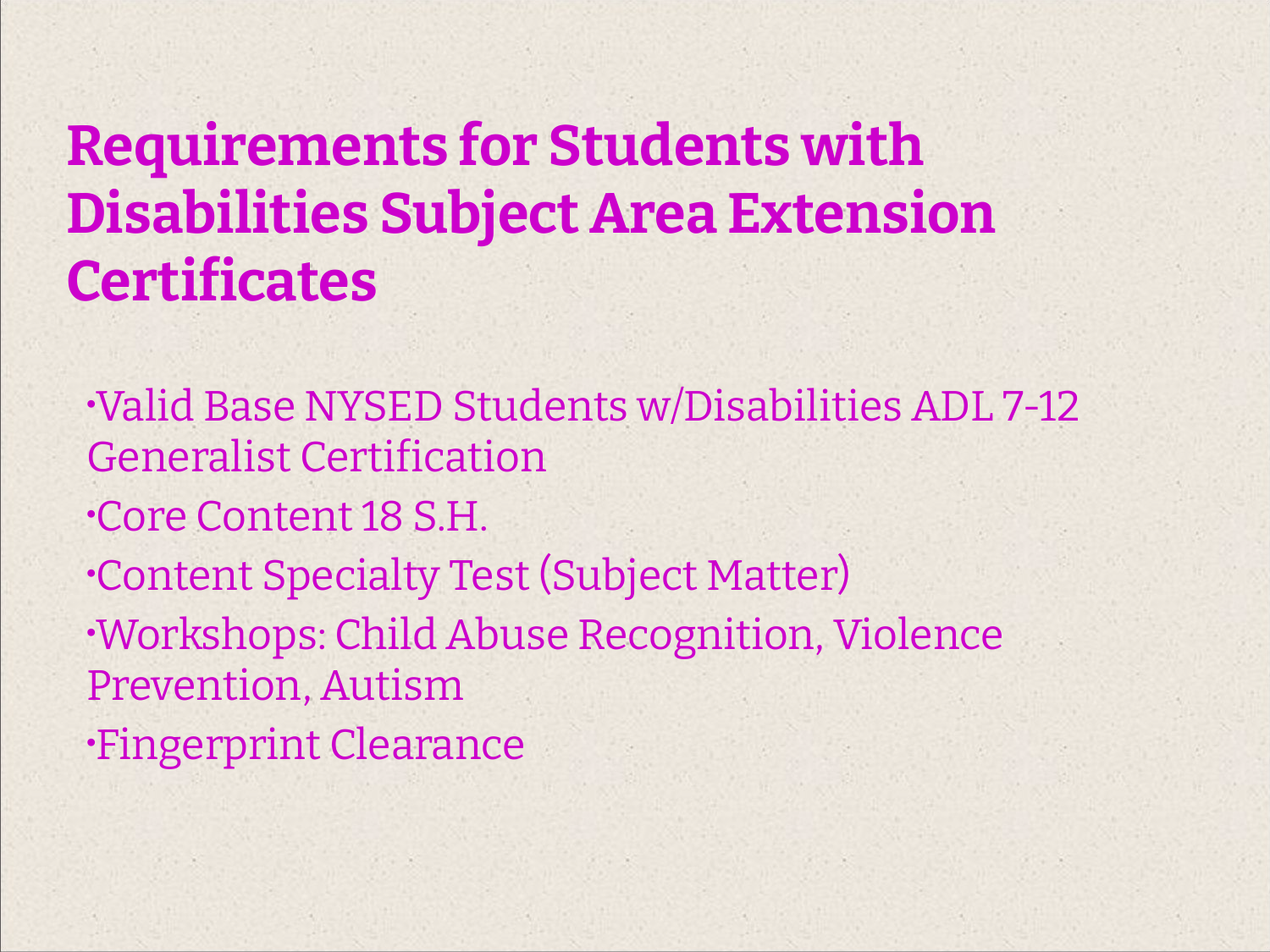

Requirements for Students with Disabilities Subject Area Extension Certificates

Valid Base NYSED Students w/Disabilities ADL 7-12 Generalist Certification
Core Content 18 S.H.
Content Specialty Test (Subject Matter)
Workshops: Child Abuse Recognition, Violence Prevention, Autism
Fingerprint Clearance